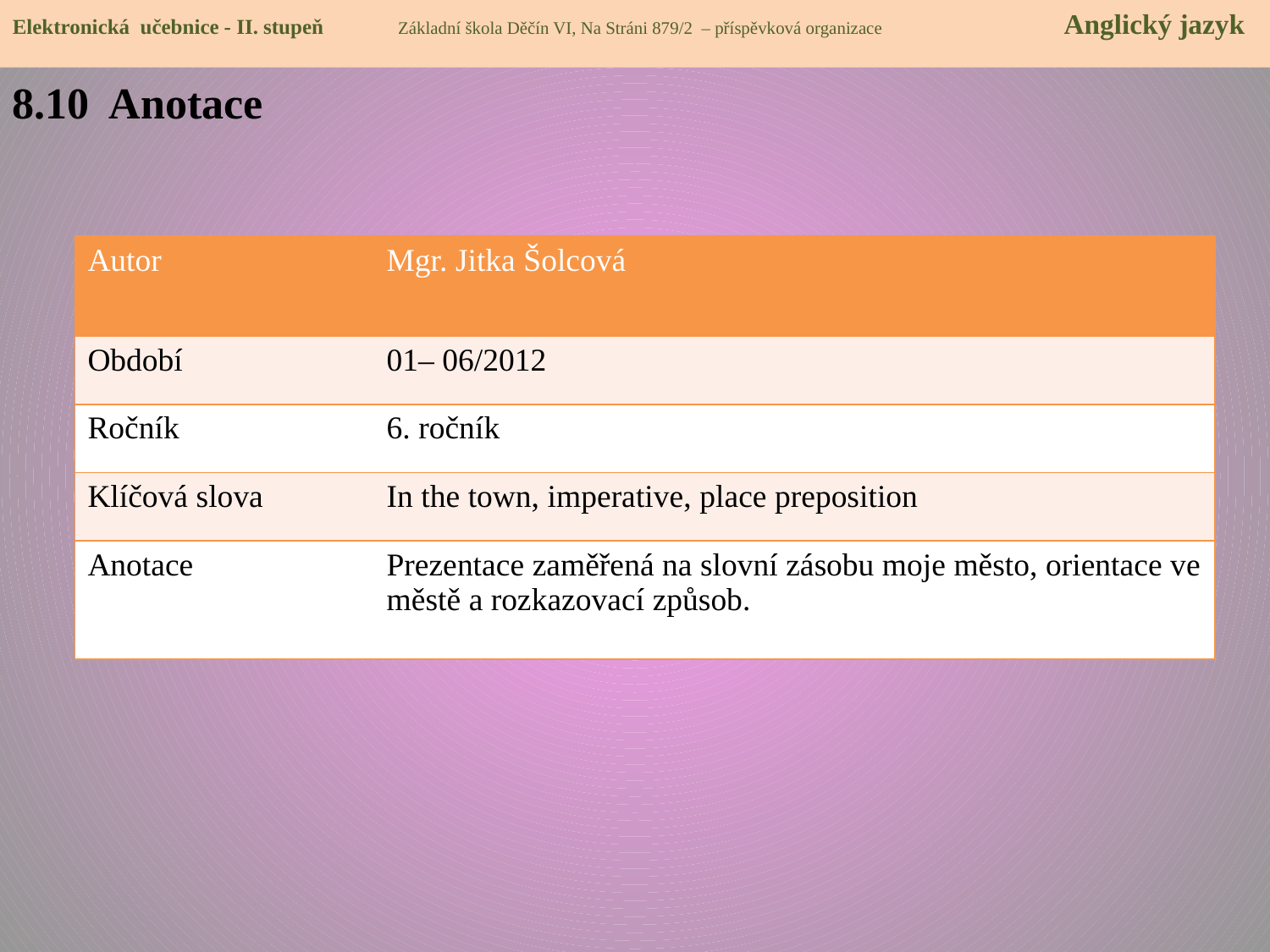

Elektronická  učebnice - II. stupeň              Základní škola Děčín VI, Na Stráni 879/2  – příspěvková organizace                                	        Anglický jazyk

8.10  Anotace
| Autor | Mgr. Jitka Šolcová |
| --- | --- |
| Období | 01– 06/2012 |
| Ročník | 6. ročník |
| Klíčová slova | In the town, imperative, place preposition |
| Anotace | Prezentace zaměřená na slovní zásobu moje město, orientace ve městě a rozkazovací způsob. |